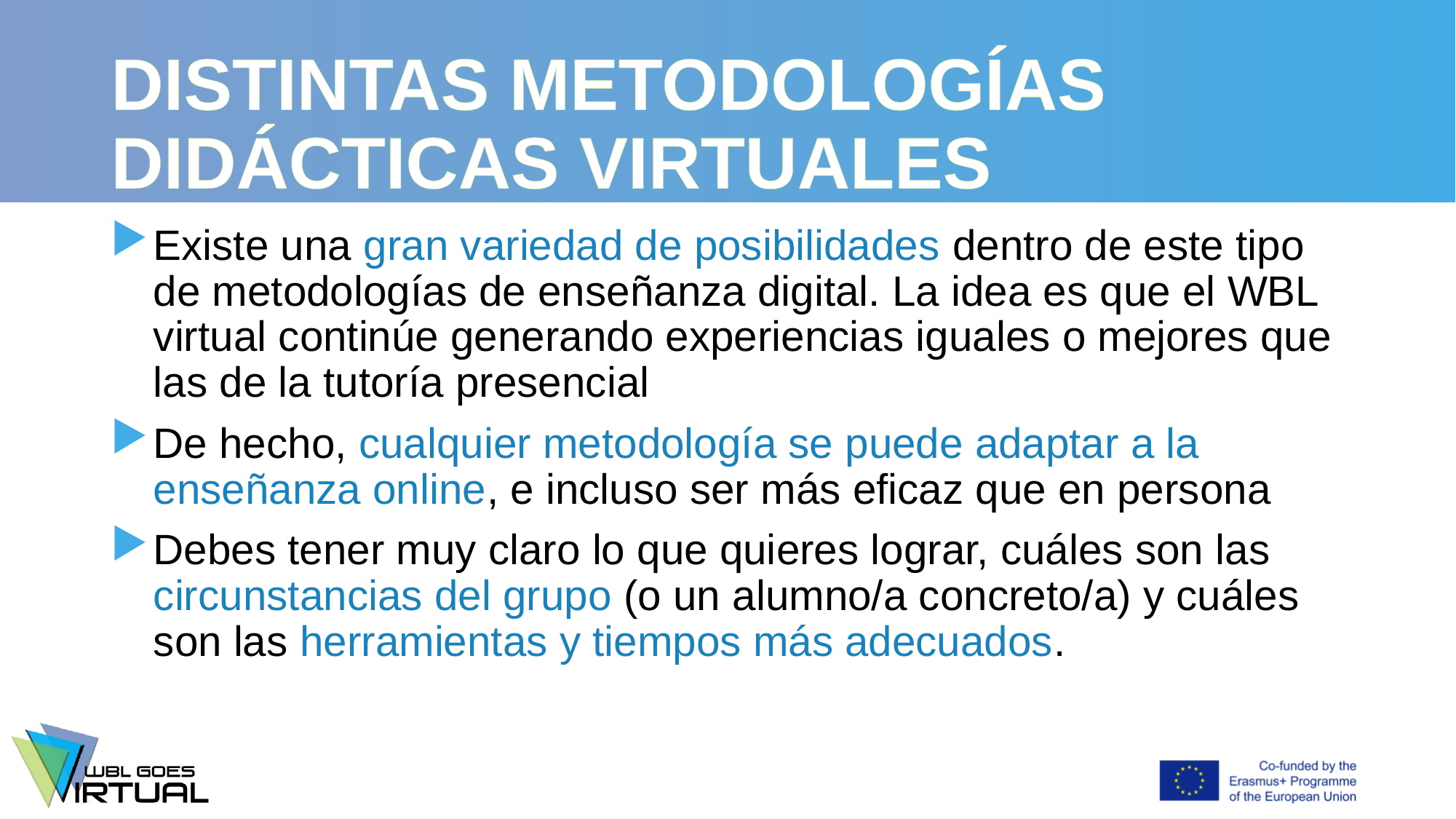

# DISTINTAS METODOLOGÍAS DIDÁCTICAS VIRTUALES
Existe una gran variedad de posibilidades dentro de este tipo de metodologías de enseñanza digital. La idea es que el WBL virtual continúe generando experiencias iguales o mejores que las de la tutoría presencial
De hecho, cualquier metodología se puede adaptar a la enseñanza online, e incluso ser más eficaz que en persona
Debes tener muy claro lo que quieres lograr, cuáles son las circunstancias del grupo (o un alumno/a concreto/a) y cuáles son las herramientas y tiempos más adecuados.